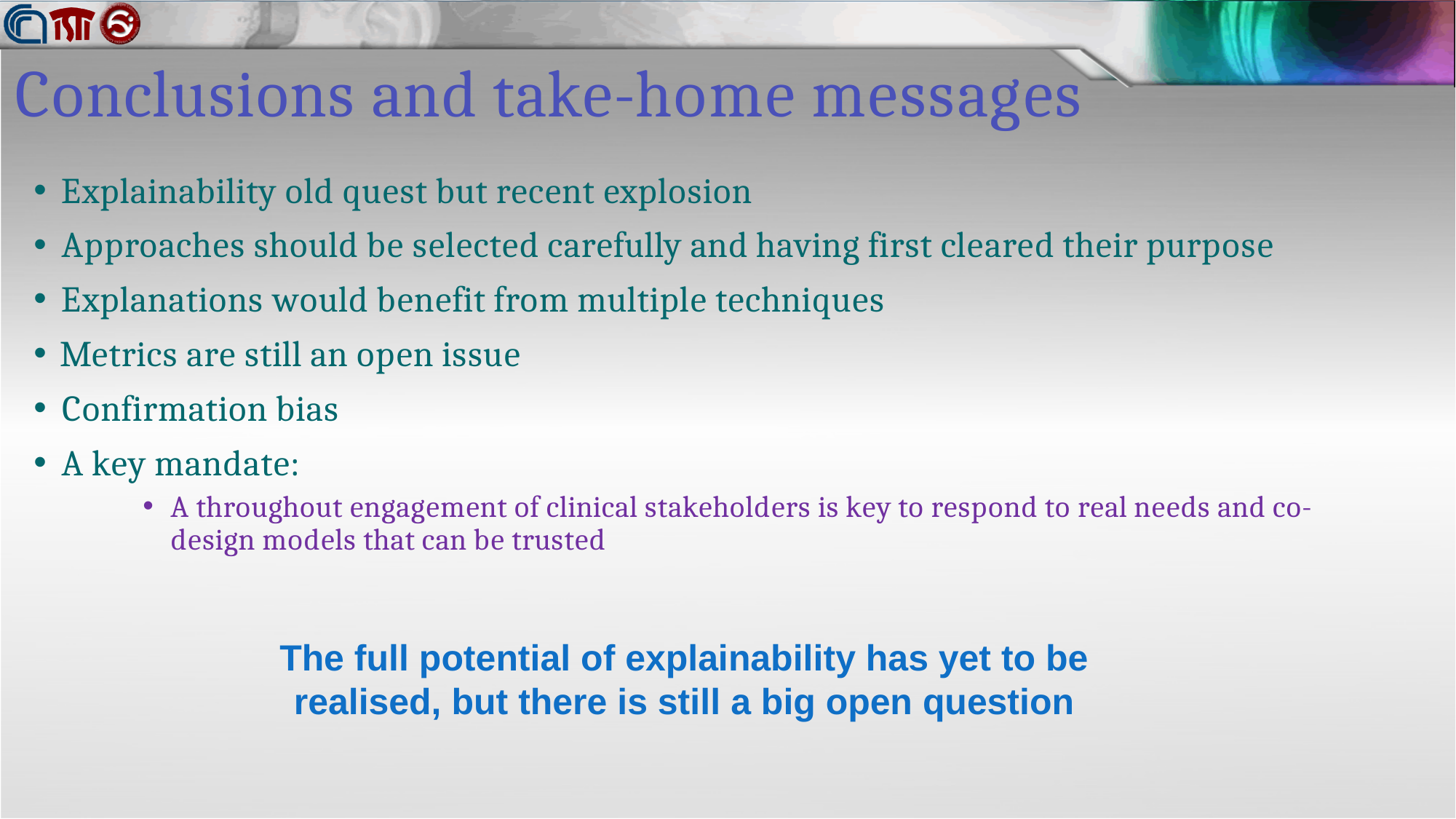

# Conclusions and take-home messages
Explainability old quest but recent explosion
Approaches should be selected carefully and having first cleared their purpose
Explanations would benefit from multiple techniques
Metrics are still an open issue
Confirmation bias
A key mandate:
A throughout engagement of clinical stakeholders is key to respond to real needs and co-design models that can be trusted
The full potential of explainability has yet to be realised, but there is still a big open question